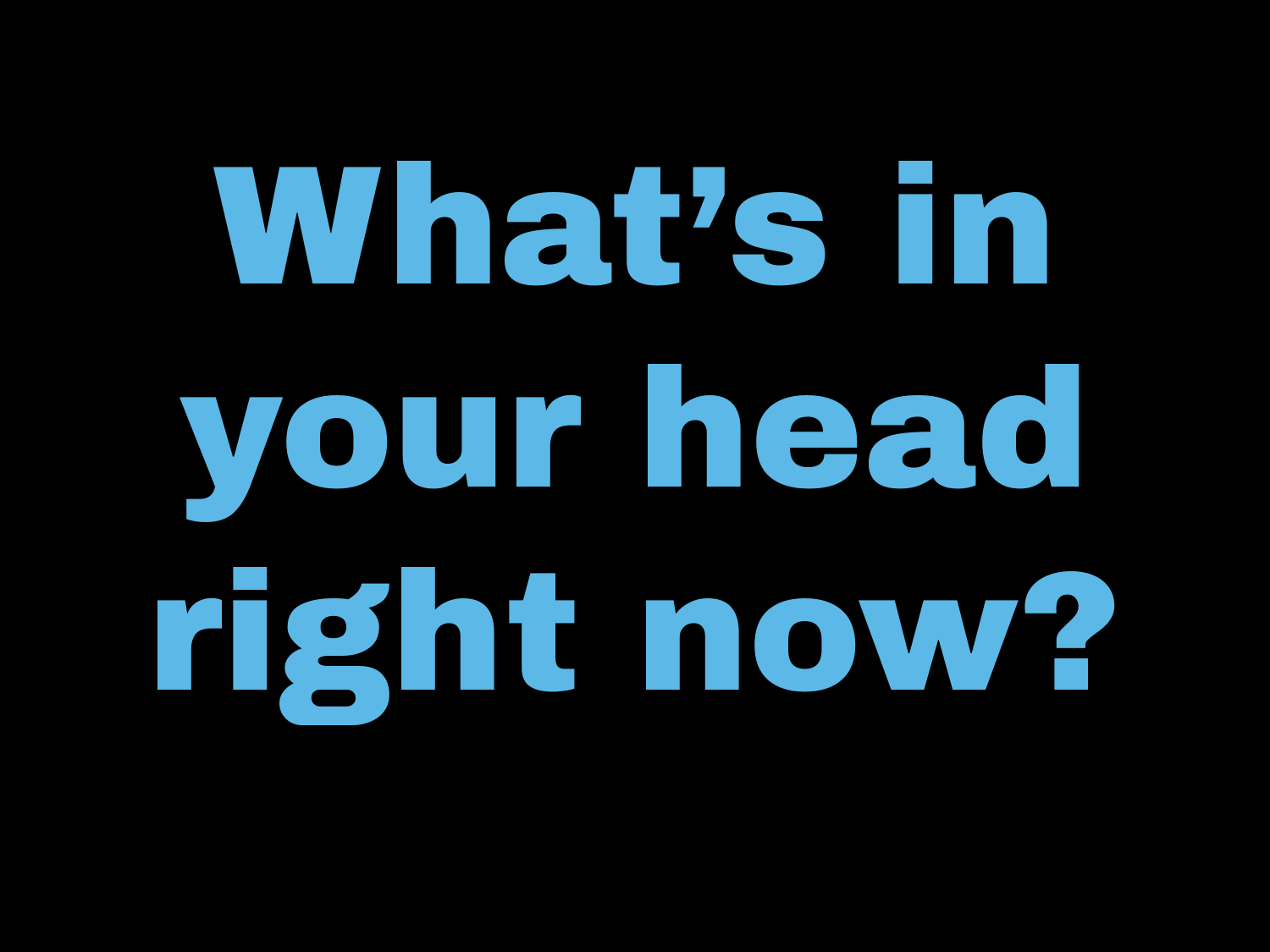

# What’s in your head right now?